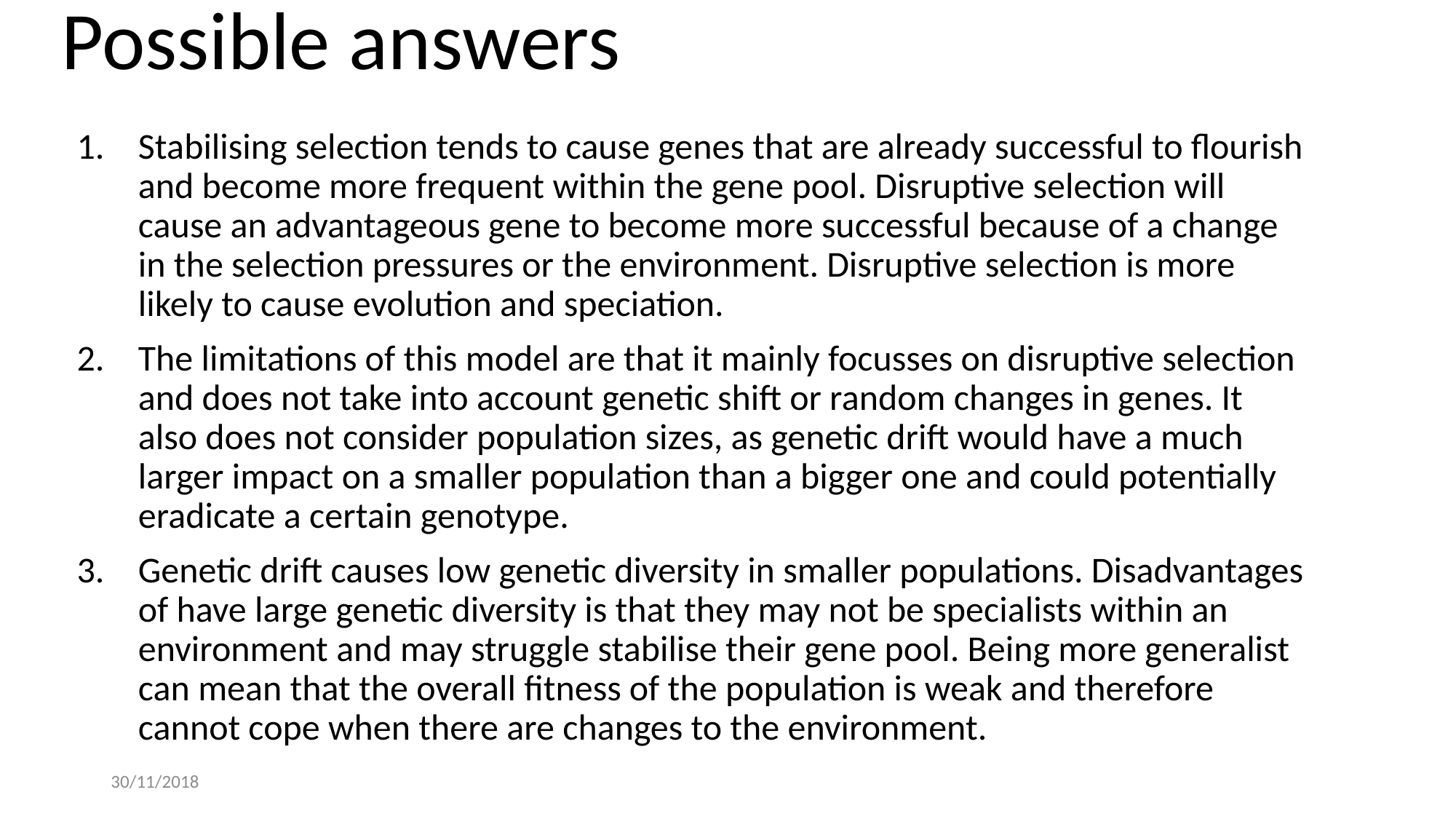

# Possible answers
Stabilising selection tends to cause genes that are already successful to flourish and become more frequent within the gene pool. Disruptive selection will cause an advantageous gene to become more successful because of a change in the selection pressures or the environment. Disruptive selection is more likely to cause evolution and speciation.
The limitations of this model are that it mainly focusses on disruptive selection and does not take into account genetic shift or random changes in genes. It also does not consider population sizes, as genetic drift would have a much larger impact on a smaller population than a bigger one and could potentially eradicate a certain genotype.
Genetic drift causes low genetic diversity in smaller populations. Disadvantages of have large genetic diversity is that they may not be specialists within an environment and may struggle stabilise their gene pool. Being more generalist can mean that the overall fitness of the population is weak and therefore cannot cope when there are changes to the environment.
30/11/2018